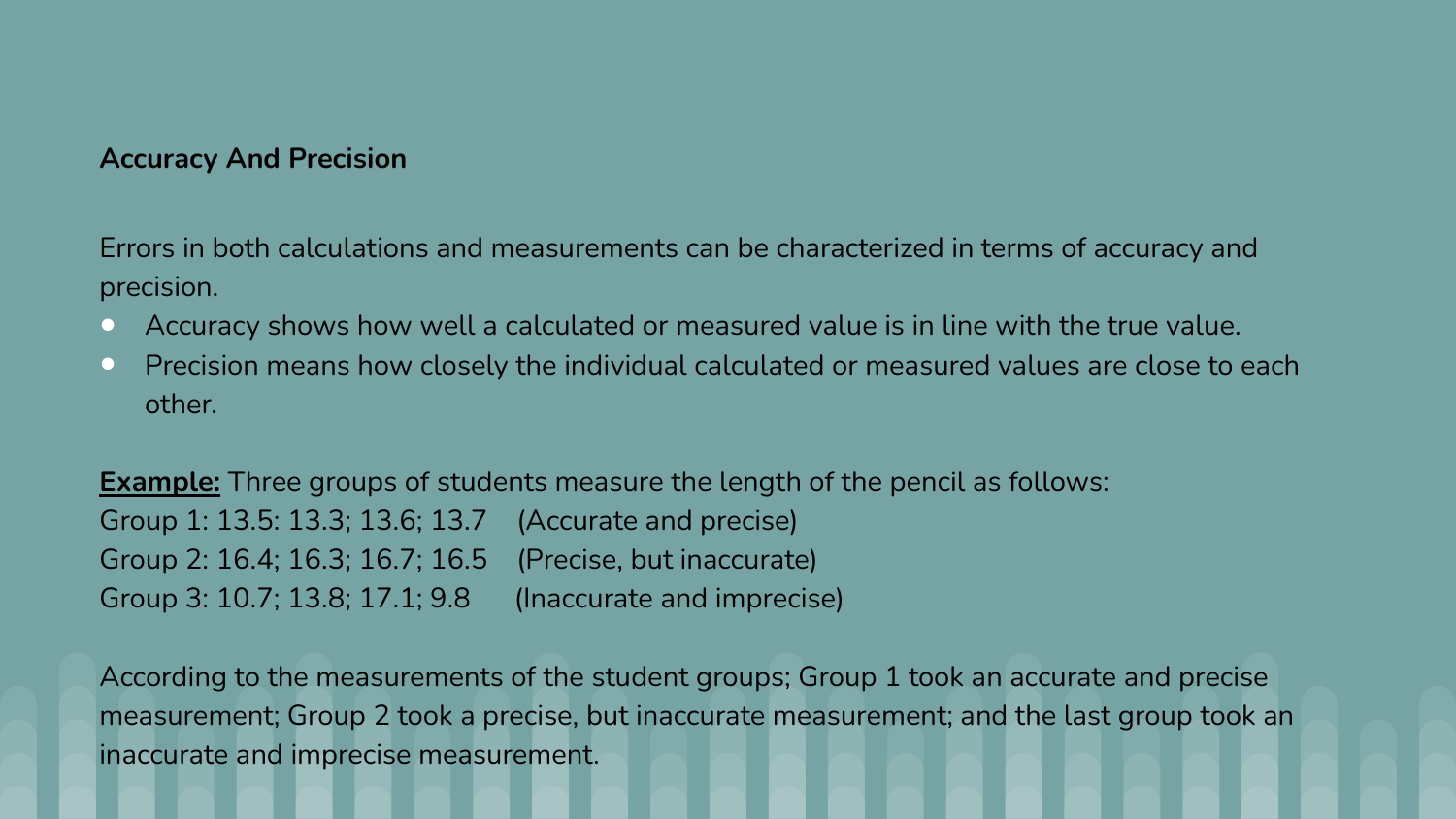

Accuracy And Precision

Errors in both calculations and measurements can be characterized in terms of accuracy and precision.
Accuracy shows how well a calculated or measured value is in line with the true value.
Precision means how closely the individual calculated or measured values are close to each other.

Example: Three groups of students measure the length of the pencil as follows:
Group 1: 13.5: 13.3; 13.6; 13.7    (Accurate and precise)
Group 2: 16.4; 16.3; 16.7; 16.5    (Precise, but inaccurate)
Group 3: 10.7; 13.8; 17.1; 9.8      (Inaccurate and imprecise)

According to the measurements of the student groups; Group 1 took an accurate and precise
measurement; Group 2 took a precise, but inaccurate measurement; and the last group took an inaccurate and imprecise measurement.